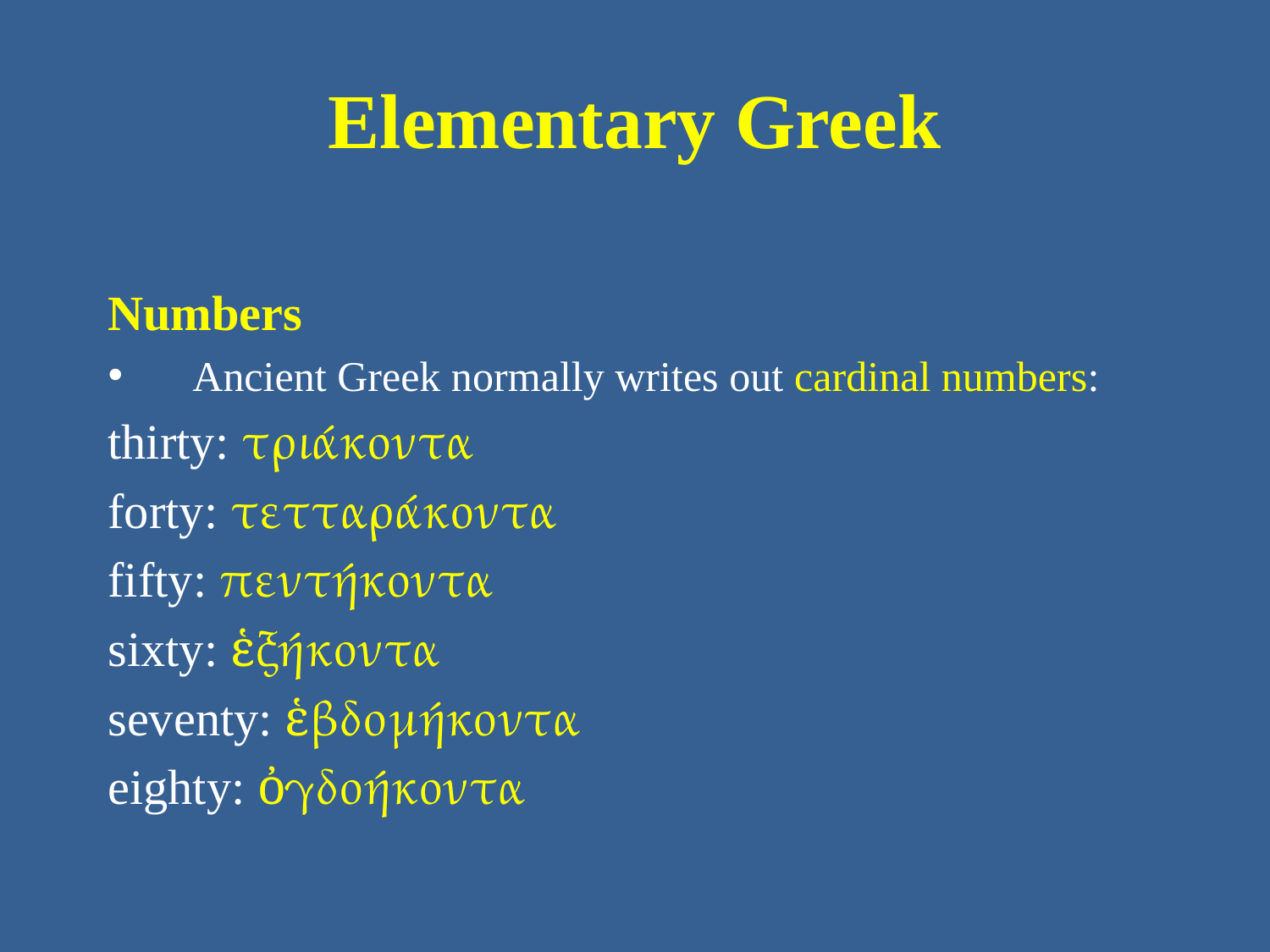

# Elementary Greek
Numbers
Ancient Greek normally writes out cardinal numbers:
thirty: τριάκοντα
forty: τετταράκοντα
fifty: πεντήκοντα
sixty: ἑξήκοντα
seventy: ἑβδομήκοντα
eighty: ὀγδοήκοντα